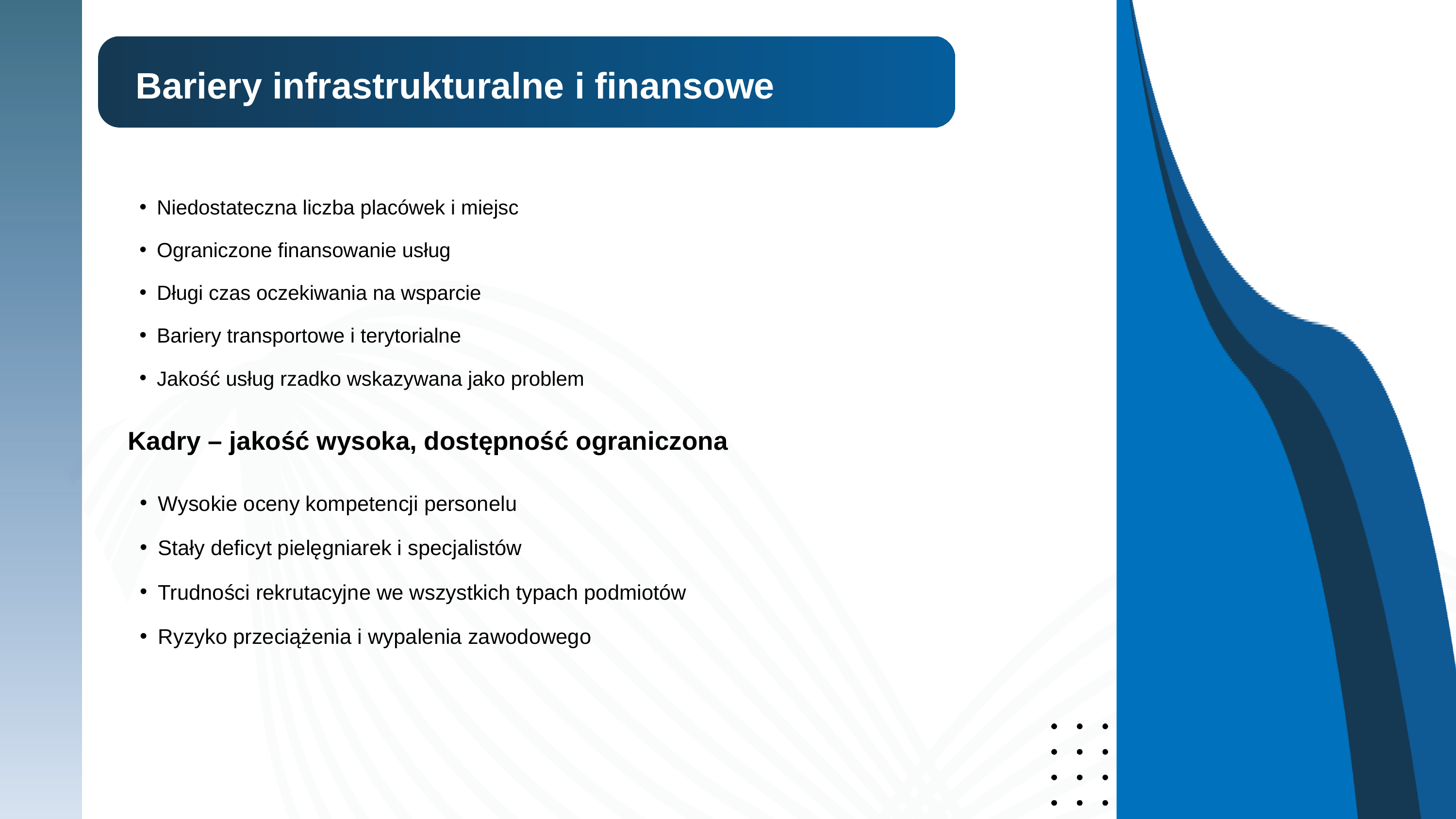

Bariery infrastrukturalne i finansowe
Niedostateczna liczba placówek i miejsc
Ograniczone finansowanie usług
Długi czas oczekiwania na wsparcie
Bariery transportowe i terytorialne
Jakość usług rzadko wskazywana jako problem
Kadry – jakość wysoka, dostępność ograniczona
Wysokie oceny kompetencji personelu
Stały deficyt pielęgniarek i specjalistów
Trudności rekrutacyjne we wszystkich typach podmiotów
Ryzyko przeciążenia i wypalenia zawodowego